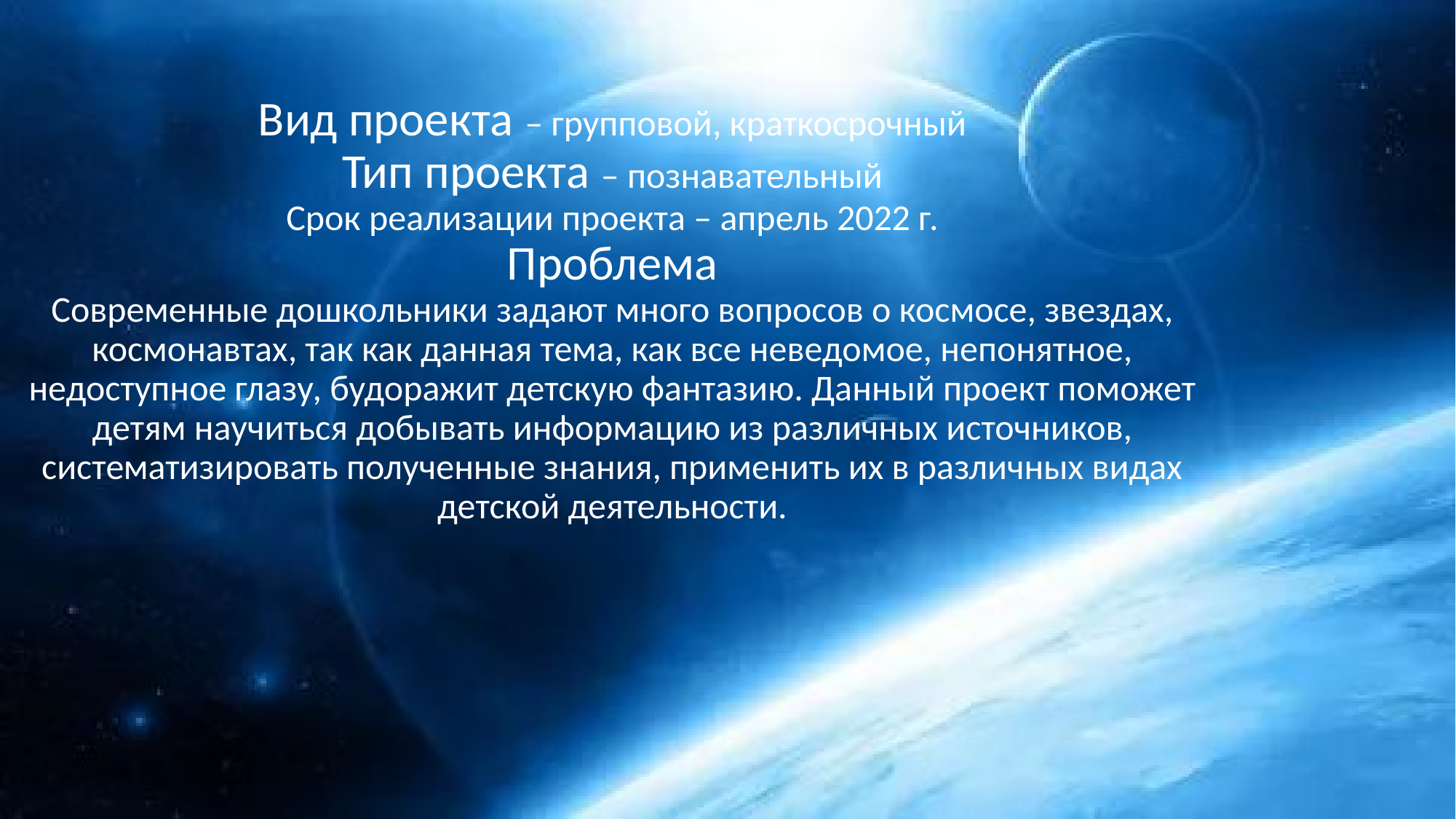

# Вид проекта – групповой, краткосрочный Тип проекта – познавательный Срок реализации проекта – апрель 2022 г. Проблема Современные дошкольники задают много вопросов о космосе, звездах, космонавтах, так как данная тема, как все неведомое, непонятное, недоступное глазу, будоражит детскую фантазию. Данный проект поможет детям научиться добывать информацию из различных источников, систематизировать полученные знания, применить их в различных видах детской деятельности.